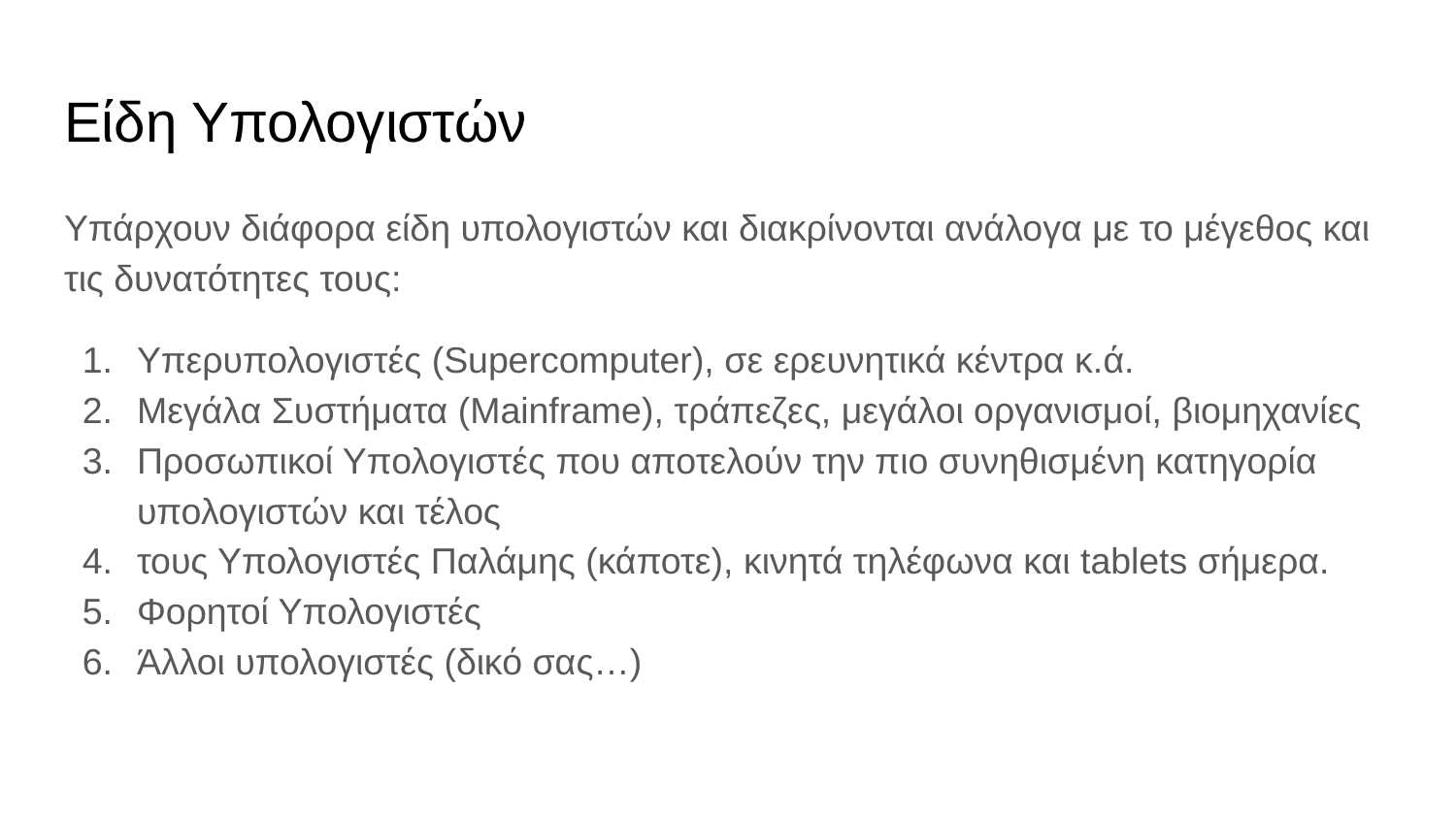

# Είδη Υπολογιστών
Υπάρχουν διάφορα είδη υπολογιστών και διακρίνονται ανάλογα με το μέγεθος και τις δυνατότητες τους:
Υπερυπολογιστές (Supercomputer), σε ερευνητικά κέντρα κ.ά.
Μεγάλα Συστήματα (Mainframe), τράπεζες, μεγάλοι οργανισμοί, βιομηχανίες
Προσωπικοί Υπολογιστές που αποτελούν την πιο συνηθισμένη κατηγορία υπολογιστών και τέλος
τους Υπολογιστές Παλάμης (κάποτε), κινητά τηλέφωνα και tablets σήμερα.
Φορητοί Υπολογιστές
Άλλοι υπολογιστές (δικό σας…)